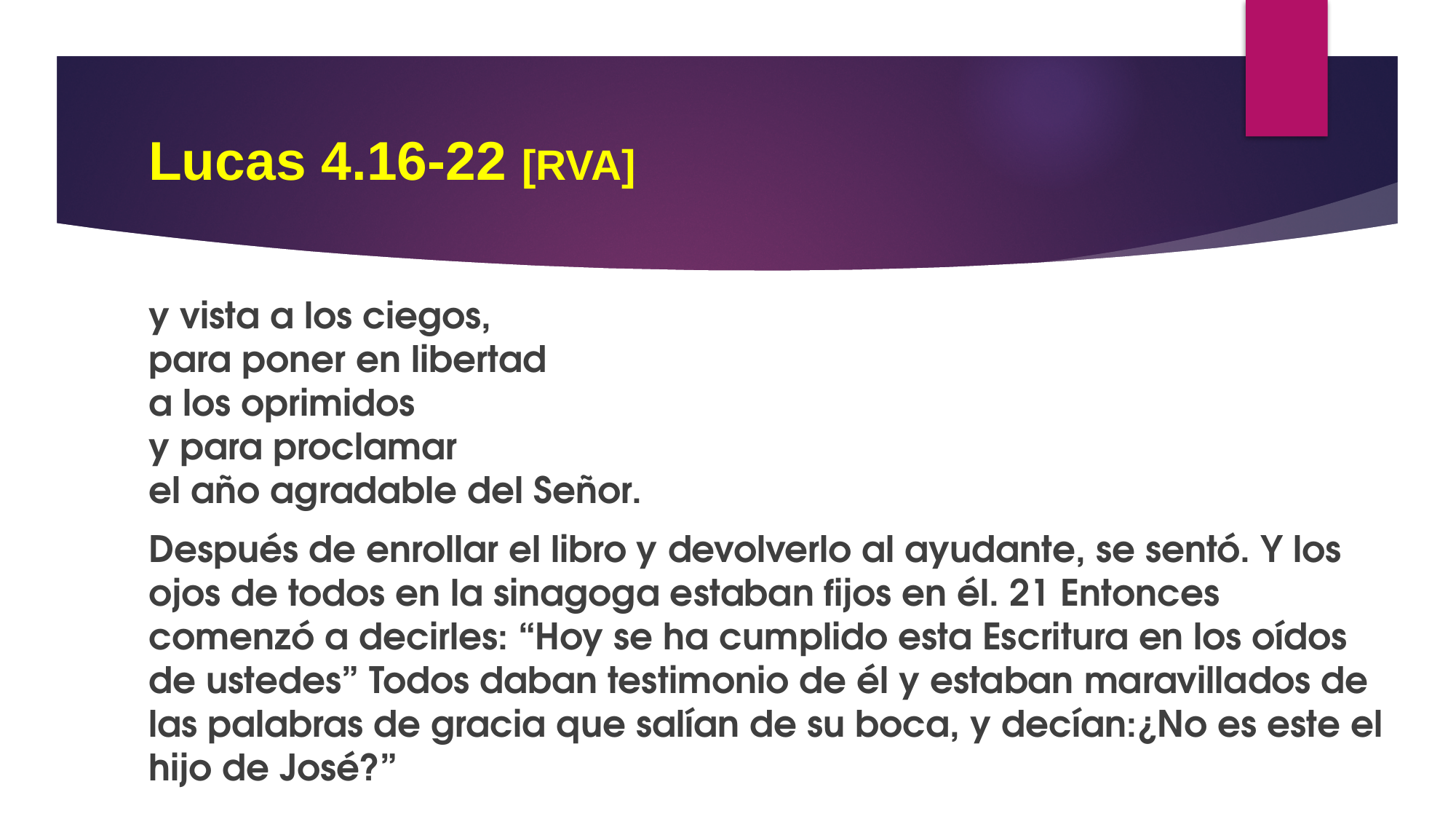

# Lucas 4.16-22 [RVA]
y vista a los ciegos,
para poner en libertad
a los oprimidos
y para proclamar
el año agradable del Señor.
Después de enrollar el libro y devolverlo al ayudante, se sentó. Y los ojos de todos en la sinagoga estaban fijos en él. 21 Entonces comenzó a decirles: “Hoy se ha cumplido esta Escritura en los oídos de ustedes” Todos daban testimonio de él y estaban maravillados de las palabras de gracia que salían de su boca, y decían:¿No es este el hijo de José?”